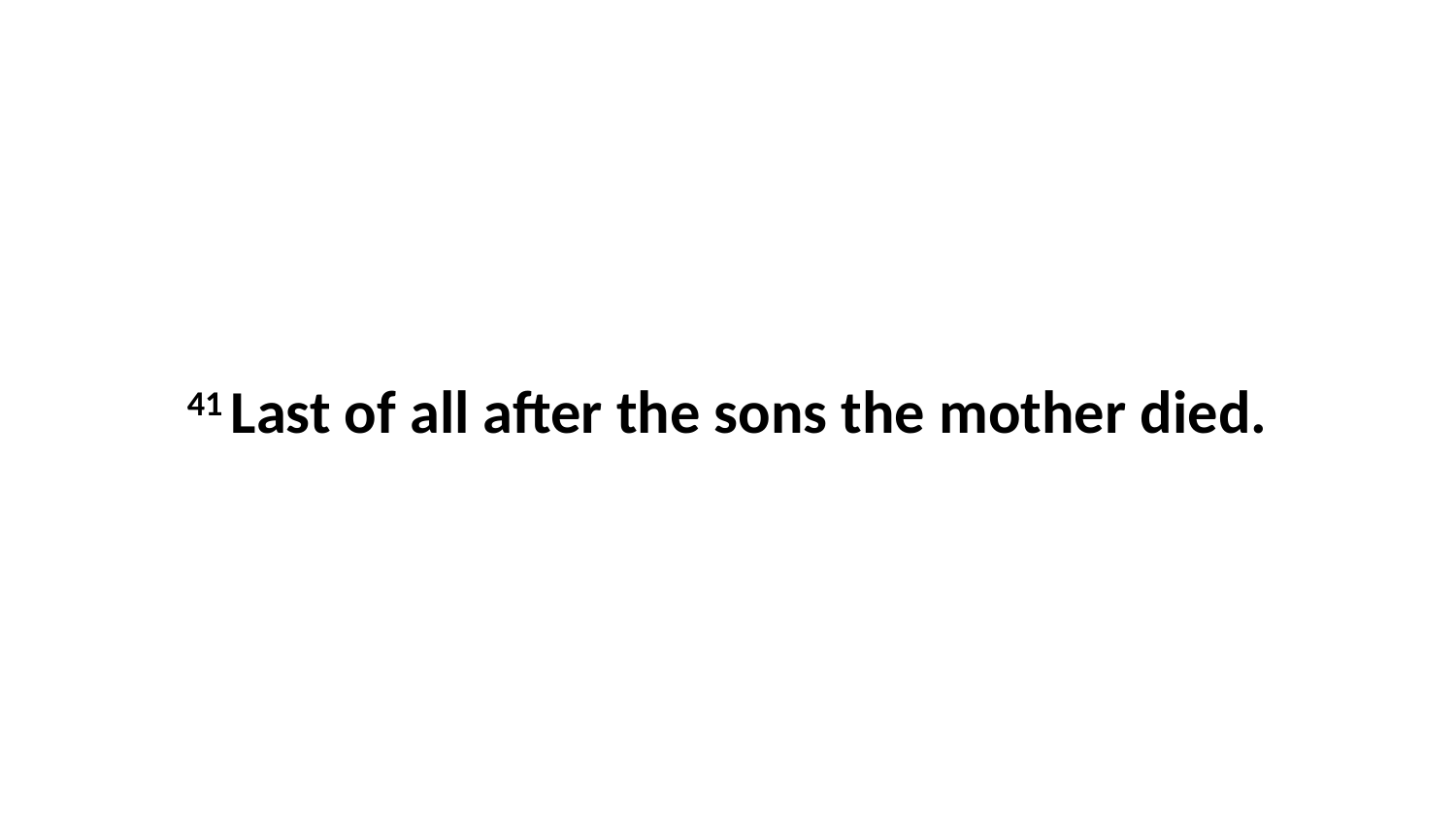

41 Last of all after the sons the mother died.